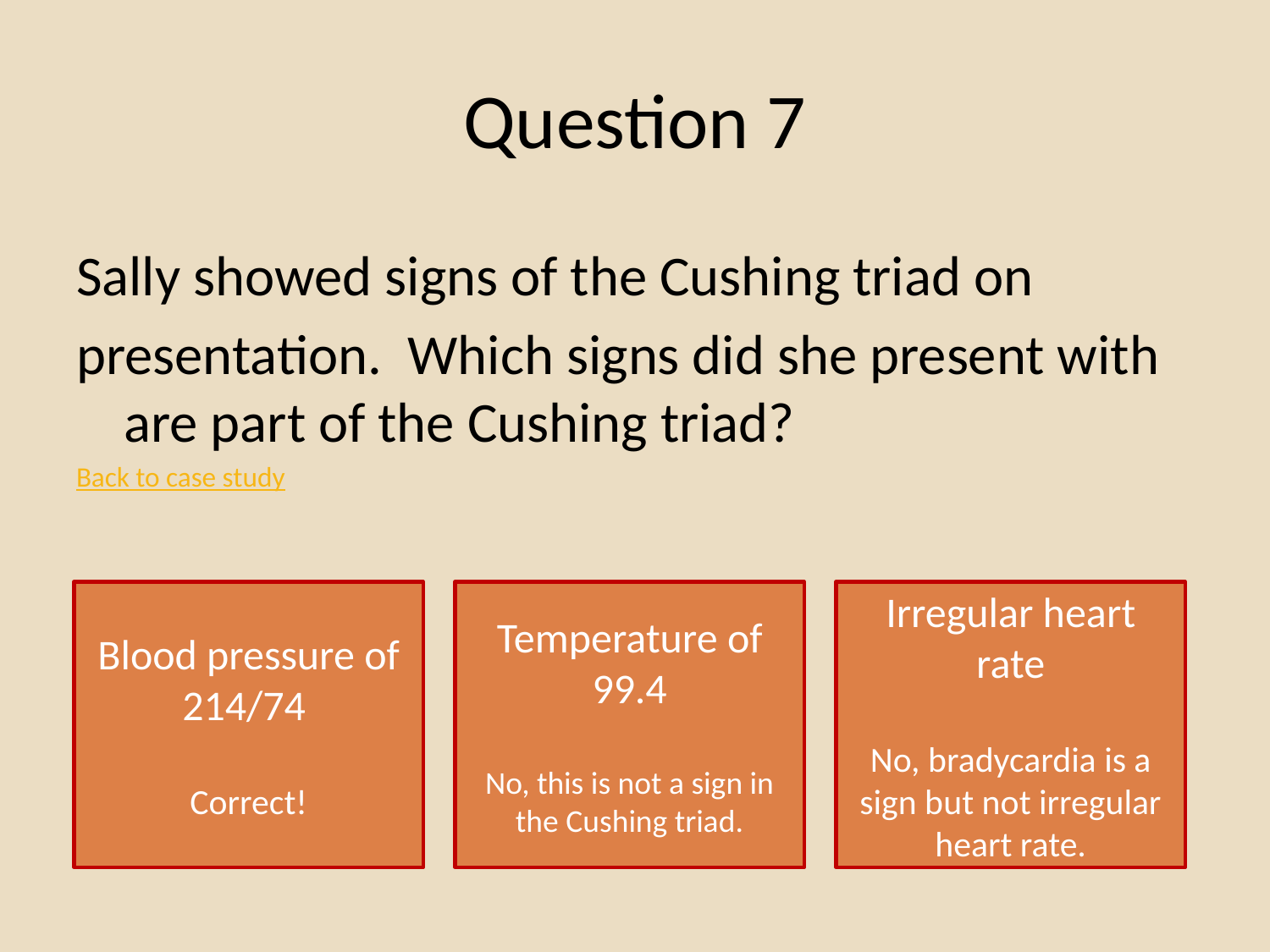

# Question 7
Sally showed signs of the Cushing triad on
presentation.  Which signs did she present with are part of the Cushing triad?
Back to case study
Blood pressure of 214/74

Correct!
Temperature of 99.4

No, this is not a sign in the Cushing triad.
Irregular heart rate

No, bradycardia is a sign but not irregular heart rate.